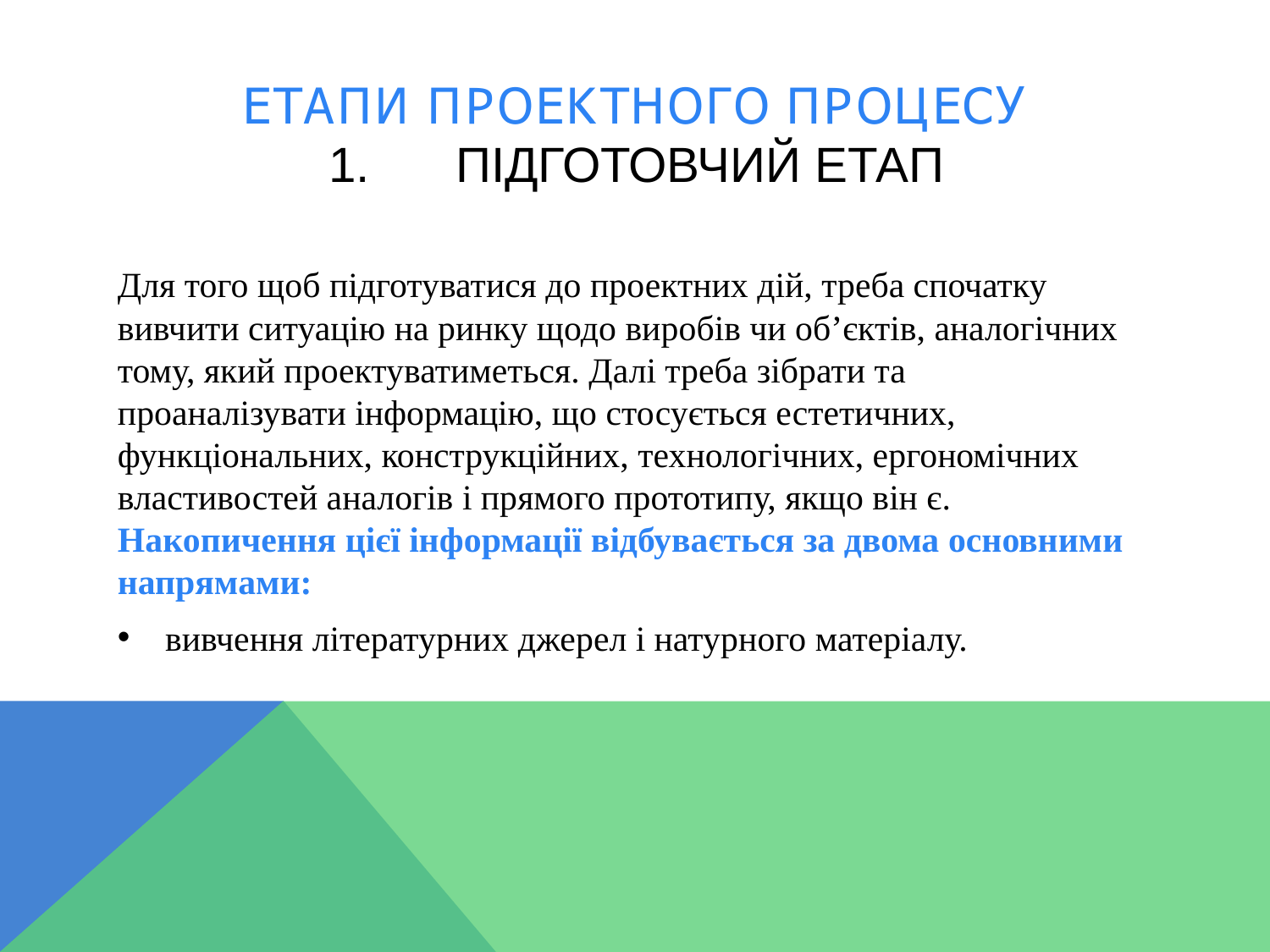

# Етапи проеКтного процесу 1.	Підготовчий етап
Для того щоб підготуватися до проектних дій, треба спочатку вивчити ситуацію на ринку щодо виробів чи об’єктів, аналогічних тому, який проектуватиметься. Далі треба зібрати та проаналізувати інформацію, що стосується естетичних, функціональних, конструкційних, технологічних, ергономічних властивостей аналогів і прямого прототипу, якщо він є. Накопичення цієї інформації відбувається за двома основними напрямами:
вивчення літературних джерел і натурного матеріалу.